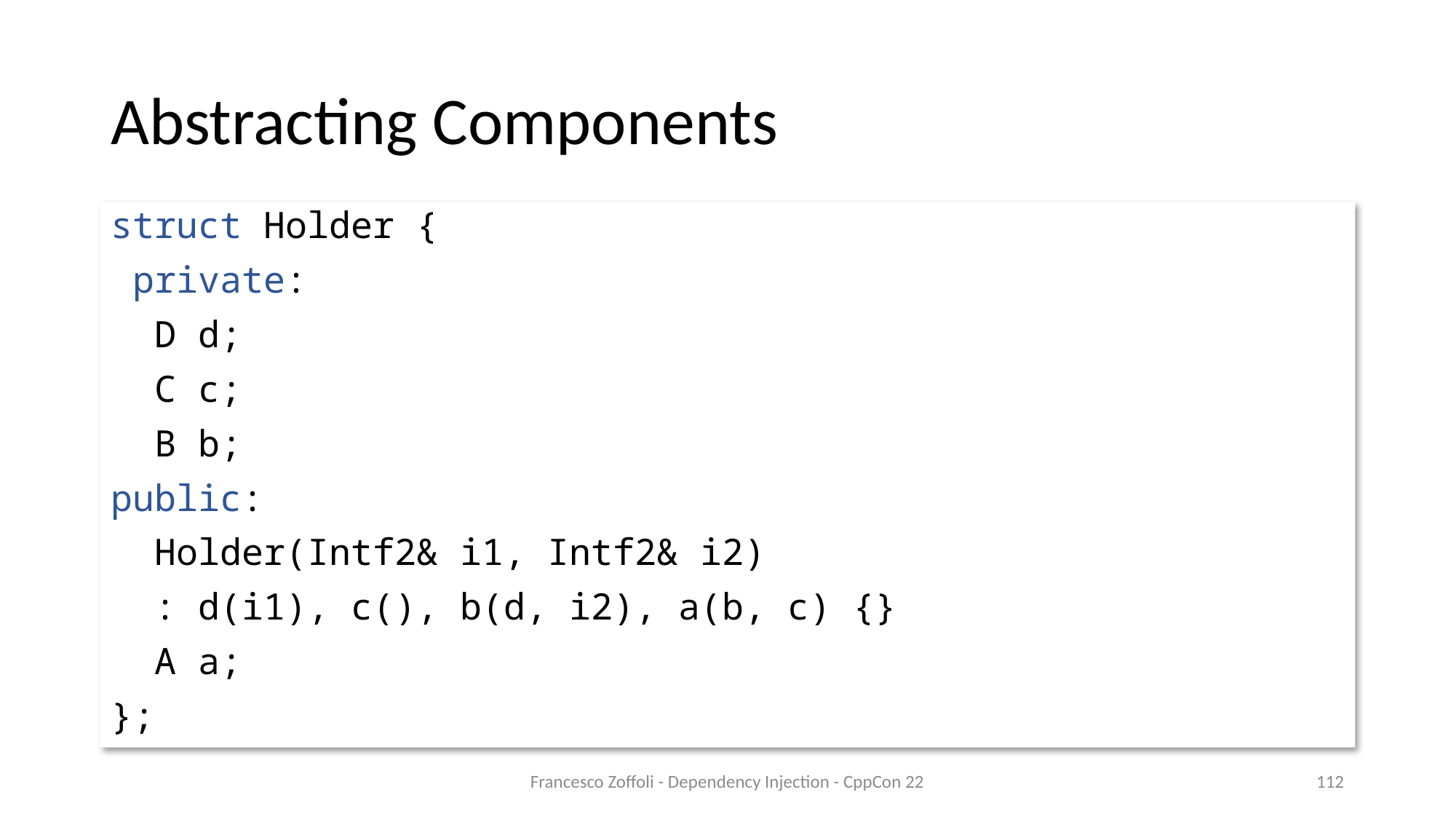

# Abstracting Components
struct Holder {
 private:
  D d;
  C c;
  B b;
public:
  Holder(Intf2& i1, Intf2& i2)
  : d(i1), c(), b(d, i2), a(b, c) {}
  A a;
};
Francesco Zoffoli - Dependency Injection - CppCon 22
112